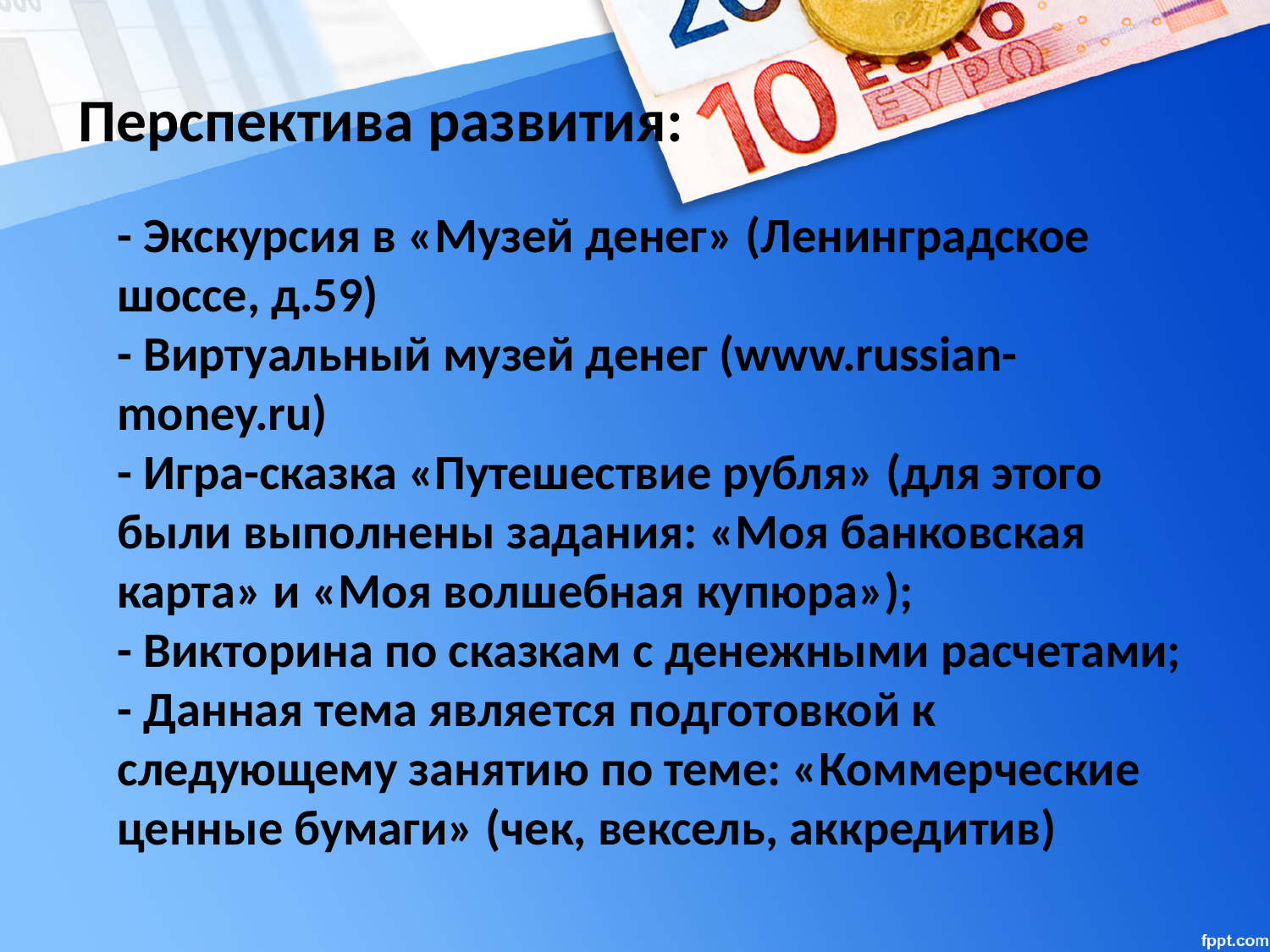

# Перспектива развития:
- Экскурсия в «Музей денег» (Ленинградское шоссе, д.59)
- Виртуальный музей денег (www.russian-money.ru)
- Игра-сказка «Путешествие рубля» (для этого были выполнены задания: «Моя банковская карта» и «Моя волшебная купюра»);
- Викторина по сказкам с денежными расчетами;
- Данная тема является подготовкой к следующему занятию по теме: «Коммерческие ценные бумаги» (чек, вексель, аккредитив)